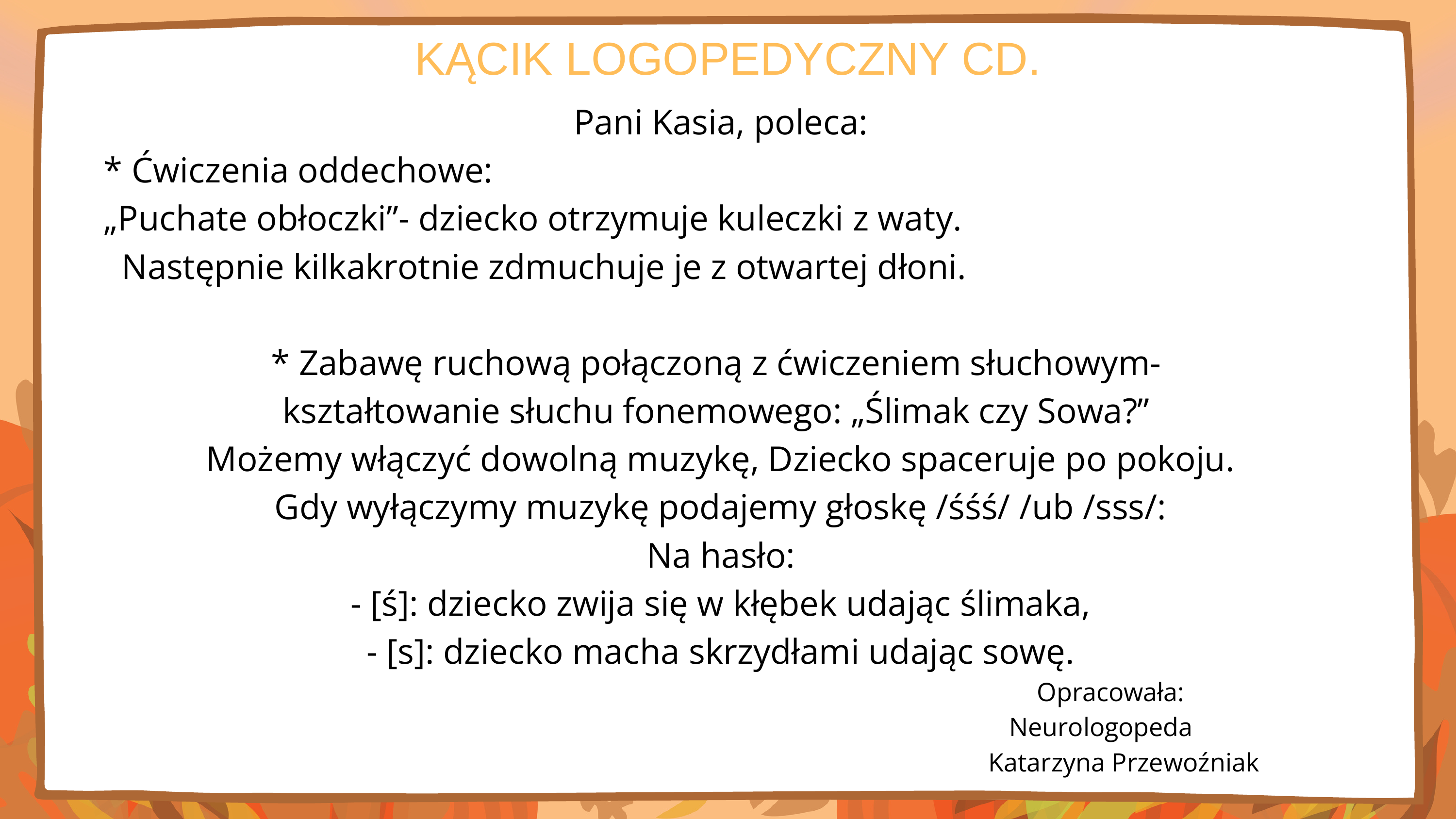

KĄCIK LOGOPEDYCZNY CD.
Pani Kasia, poleca:
    * Ćwiczenia oddechowe:
    „Puchate obłoczki”- dziecko otrzymuje kuleczki z waty.
      Następnie kilkakrotnie zdmuchuje je z otwartej dłoni.

* Zabawę ruchową połączoną z ćwiczeniem słuchowym-
kształtowanie słuchu fonemowego: „Ślimak czy Sowa?”
Możemy włączyć dowolną muzykę, Dziecko spaceruje po pokoju.
Gdy wyłączymy muzykę podajemy głoskę /śśś/ /ub /sss/:
Na hasło:
- [ś]: dziecko zwija się w kłębek udając ślimaka,
- [s]: dziecko macha skrzydłami udając sowę.
                                                                                                                        Opracowała:
                                                                                                                     Neurologopeda
                                                                                                                           Katarzyna Przewoźniak